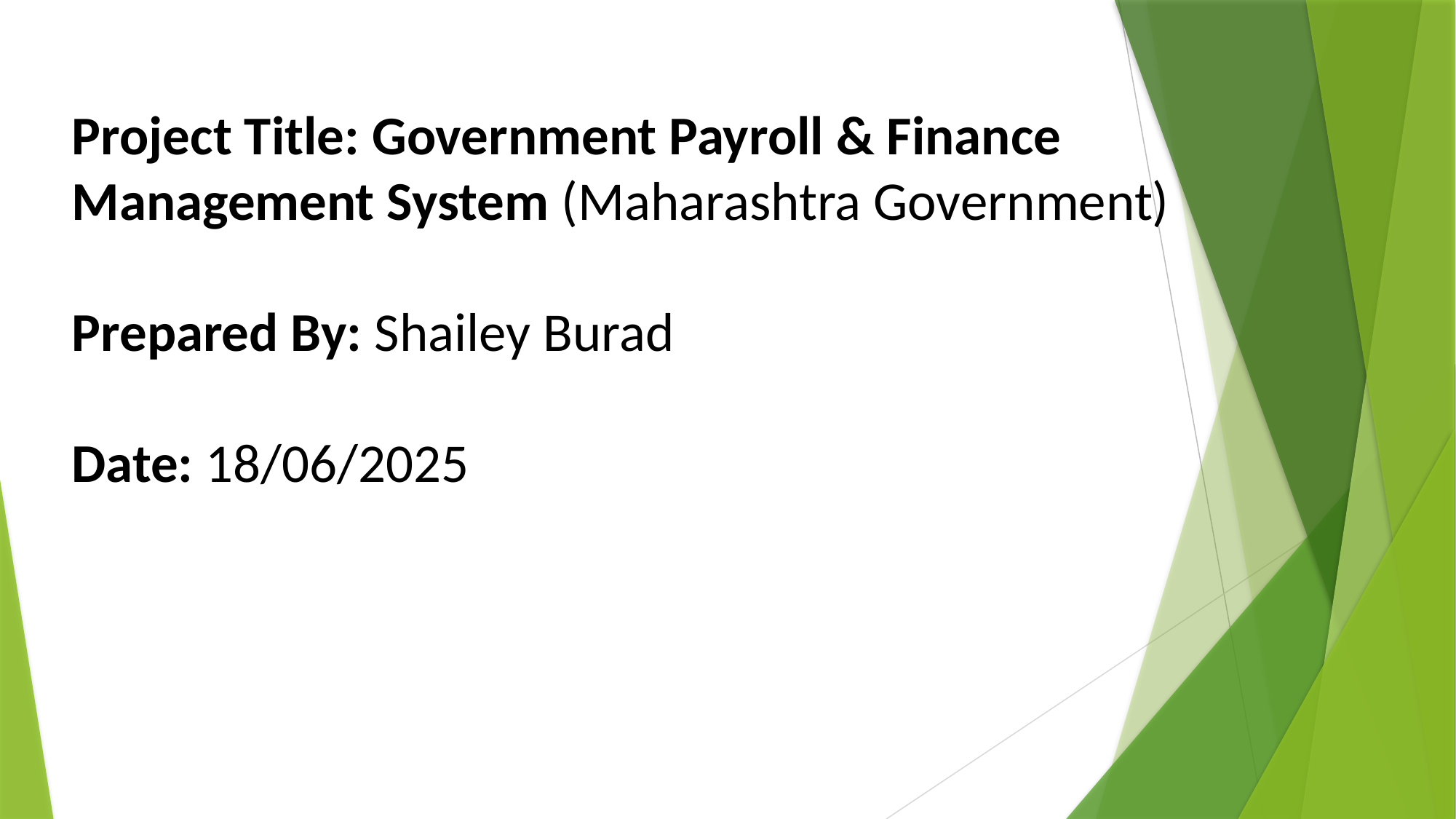

# Project Title: Government Payroll & Finance Management System (Maharashtra Government) Prepared By: Shailey Burad Date: 18/06/2025